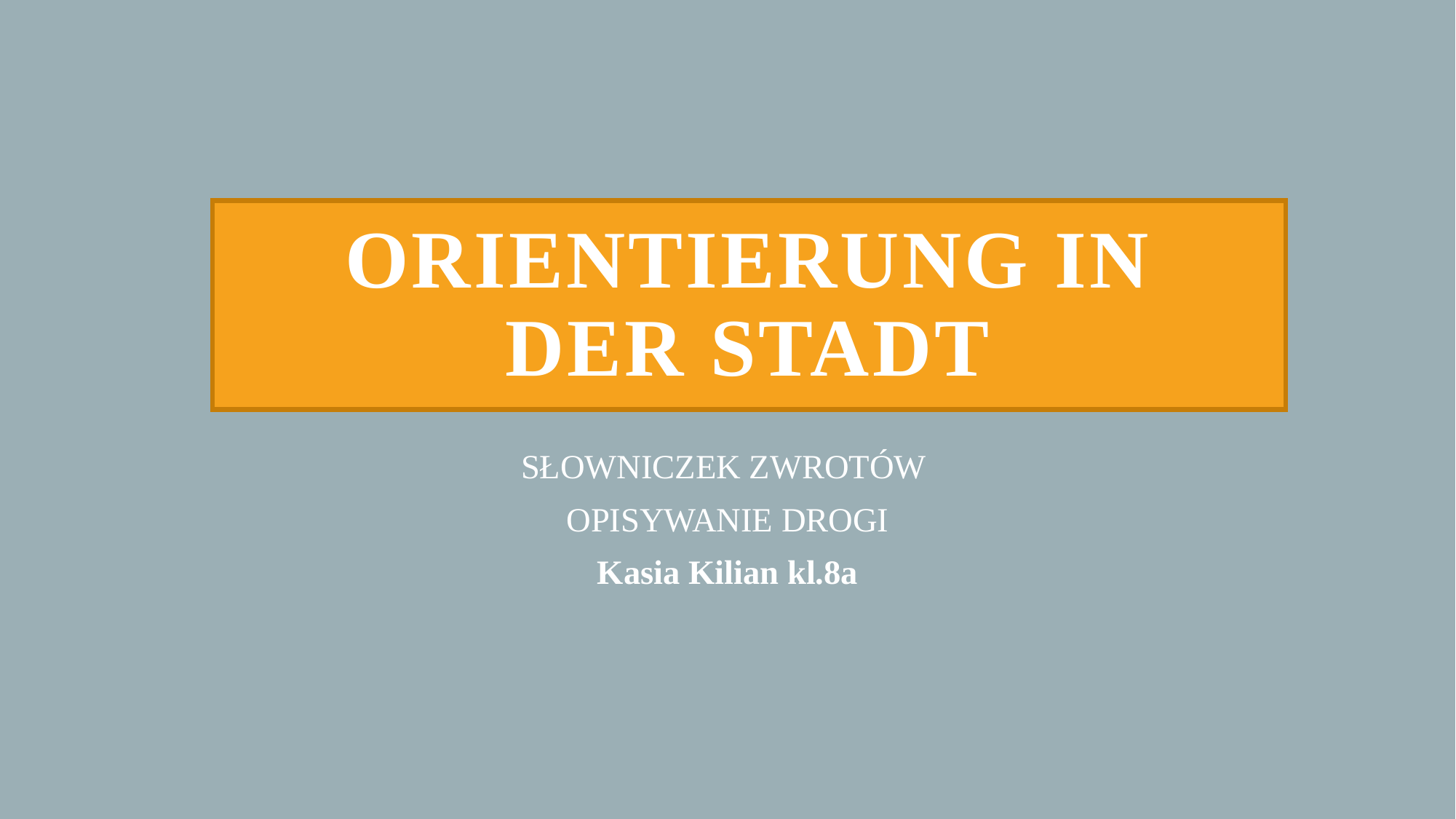

# Orientierung in der Stadt
SŁOWNICZEK ZWROTÓW
OPISYWANIE DROGI
Kasia Kilian kl.8a